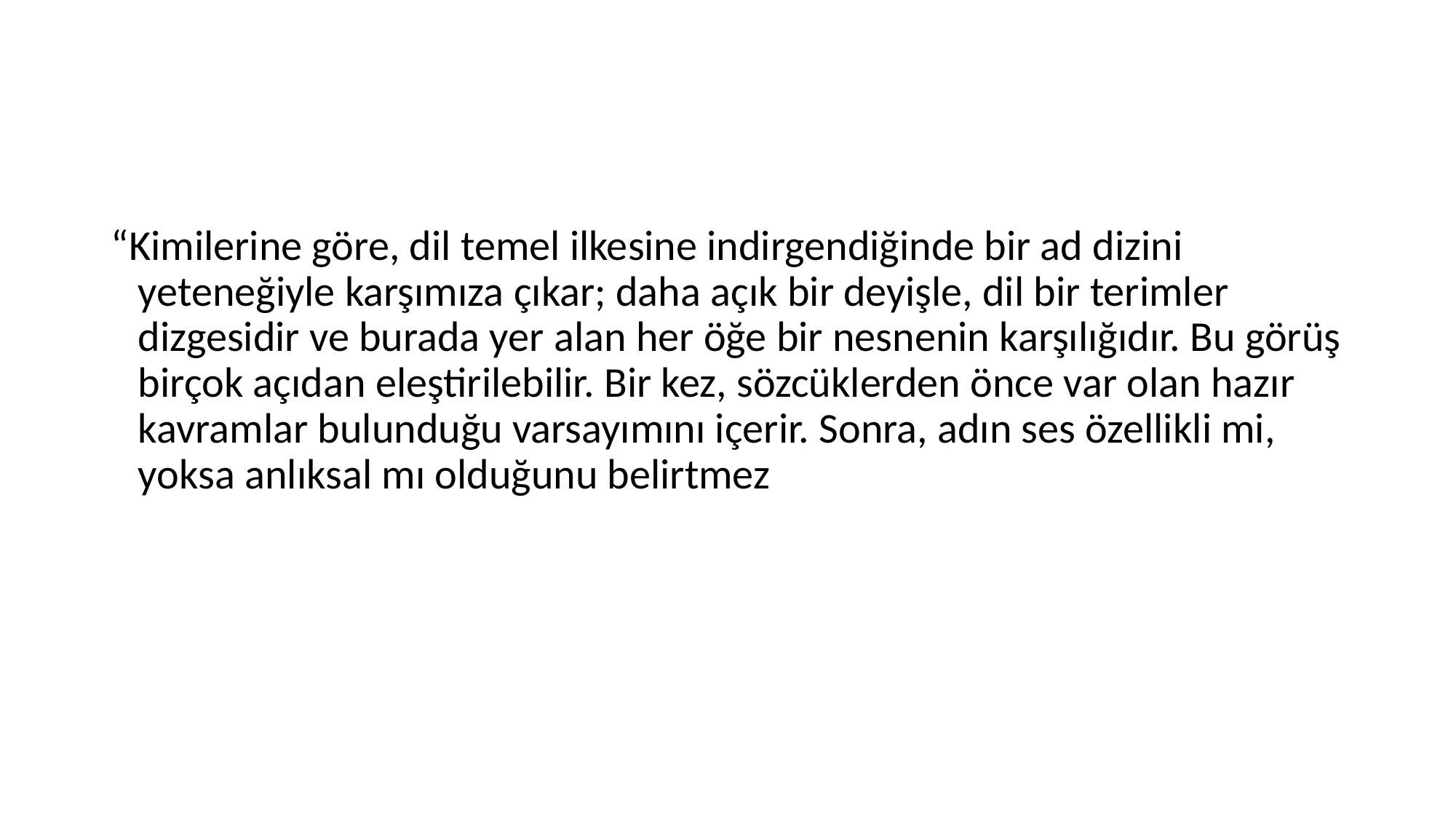

#
“Kimilerine göre, dil temel ilkesine indirgendiğinde bir ad dizini yeteneğiyle karşımıza çıkar; daha açık bir deyişle, dil bir terimler dizgesidir ve burada yer alan her öğe bir nesnenin karşılığıdır. Bu görüş birçok açıdan eleştirilebilir. Bir kez, sözcüklerden önce var olan hazır kavramlar bulunduğu varsayımını içerir. Sonra, adın ses özellikli mi, yoksa anlıksal mı olduğunu belirtmez